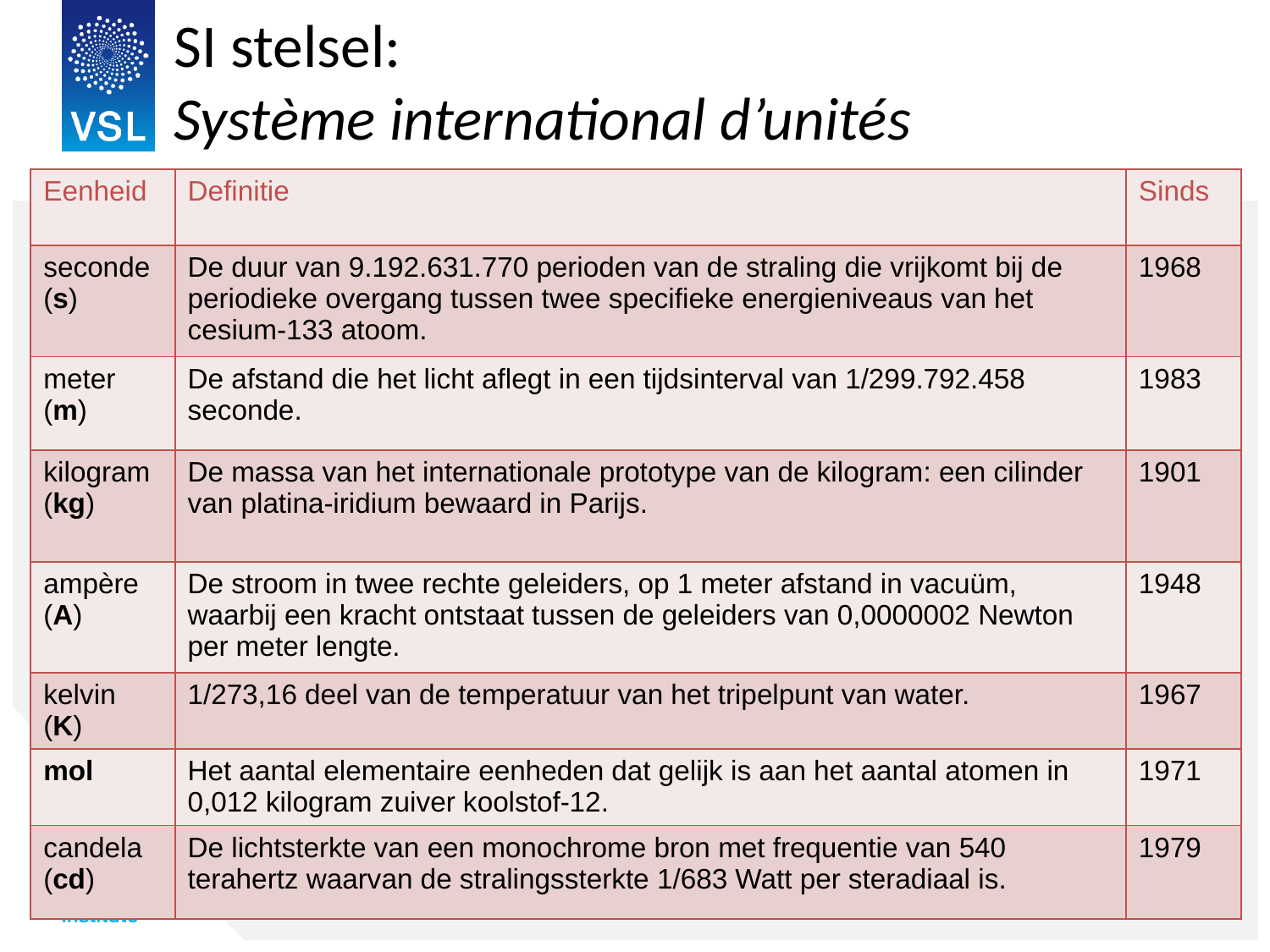

# SI stelsel: Système international d’unités
| Eenheid | Definitie | Sinds |
| --- | --- | --- |
| seconde (s) | De duur van 9.192.631.770 perioden van de straling die vrijkomt bij de periodieke overgang tussen twee specifieke energieniveaus van het cesium-133 atoom. | 1968 |
| meter (m) | De afstand die het licht aflegt in een tijdsinterval van 1/299.792.458 seconde. | 1983 |
| kilogram (kg) | De massa van het internationale prototype van de kilogram: een cilinder van platina-iridium bewaard in Parijs. | 1901 |
| ampère (A) | De stroom in twee rechte geleiders, op 1 meter afstand in vacuüm, waarbij een kracht ontstaat tussen de geleiders van 0,0000002 Newton per meter lengte. | 1948 |
| kelvin (K) | 1/273,16 deel van de temperatuur van het tripelpunt van water. | 1967 |
| mol | Het aantal elementaire eenheden dat gelijk is aan het aantal atomen in 0,012 kilogram zuiver koolstof-12. | 1971 |
| candela (cd) | De lichtsterkte van een monochrome bron met frequentie van 540 terahertz waarvan de stralingssterkte 1/683 Watt per steradiaal is. | 1979 |
11
VSL  -  Beyond all doubt